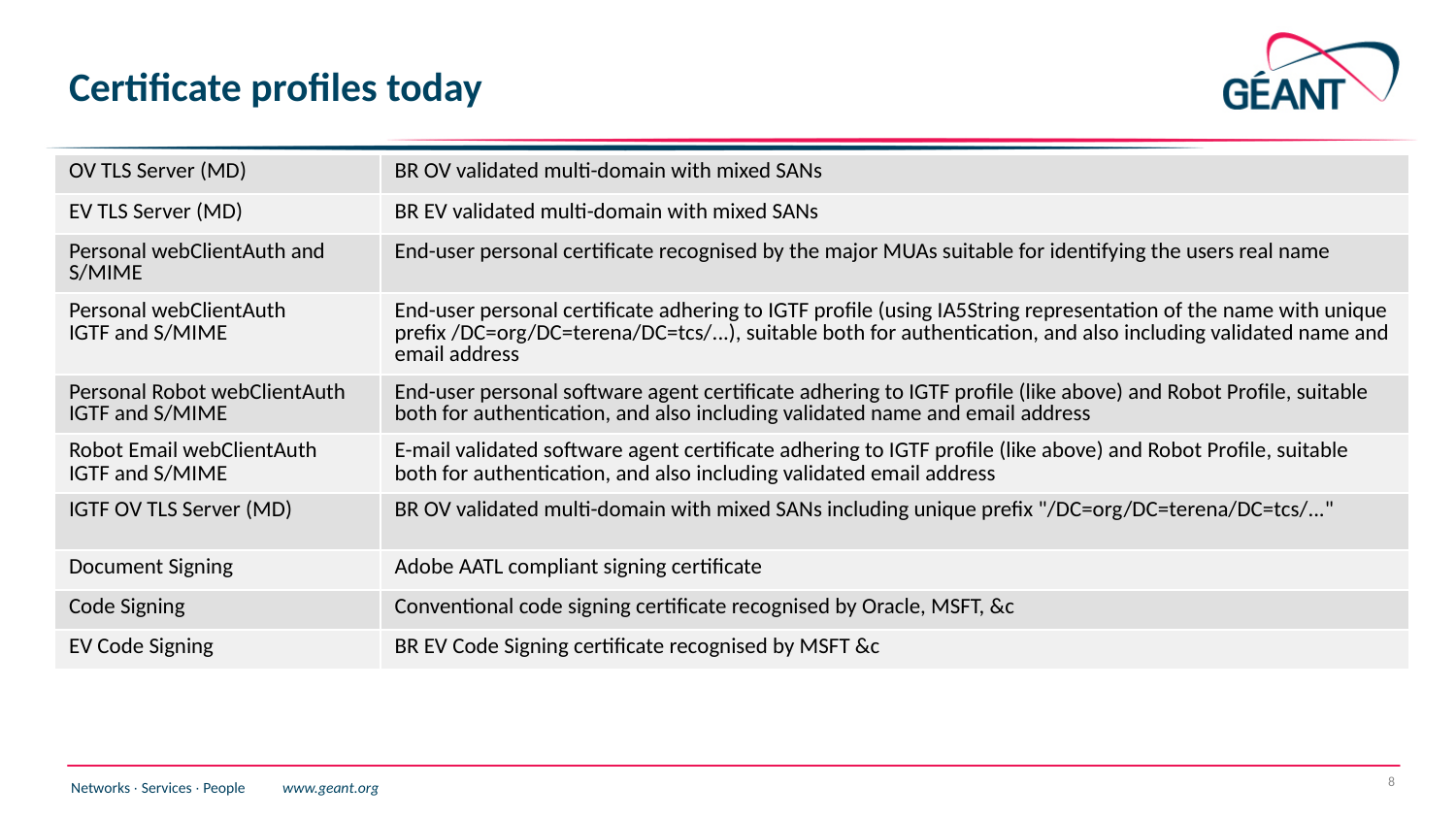

# Certificate profiles today
| OV TLS Server (MD) | BR OV validated multi-domain with mixed SANs |
| --- | --- |
| EV TLS Server (MD) | BR EV validated multi-domain with mixed SANs |
| Personal webClientAuth and S/MIME | End-user personal certificate recognised by the major MUAs suitable for identifying the users real name |
| Personal webClientAuth IGTF and S/MIME | End-user personal certificate adhering to IGTF profile (using IA5String representation of the name with unique prefix /DC=org/DC=terena/DC=tcs/...), suitable both for authentication, and also including validated name and email address |
| Personal Robot webClientAuth IGTF and S/MIME | End-user personal software agent certificate adhering to IGTF profile (like above) and Robot Profile, suitable both for authentication, and also including validated name and email address |
| Robot Email webClientAuth IGTF and S/MIME | E-mail validated software agent certificate adhering to IGTF profile (like above) and Robot Profile, suitable both for authentication, and also including validated email address |
| IGTF OV TLS Server (MD) | BR OV validated multi-domain with mixed SANs including unique prefix "/DC=org/DC=terena/DC=tcs/..." |
| Document Signing | Adobe AATL compliant signing certificate |
| Code Signing | Conventional code signing certificate recognised by Oracle, MSFT, &c |
| EV Code Signing | BR EV Code Signing certificate recognised by MSFT &c |
8